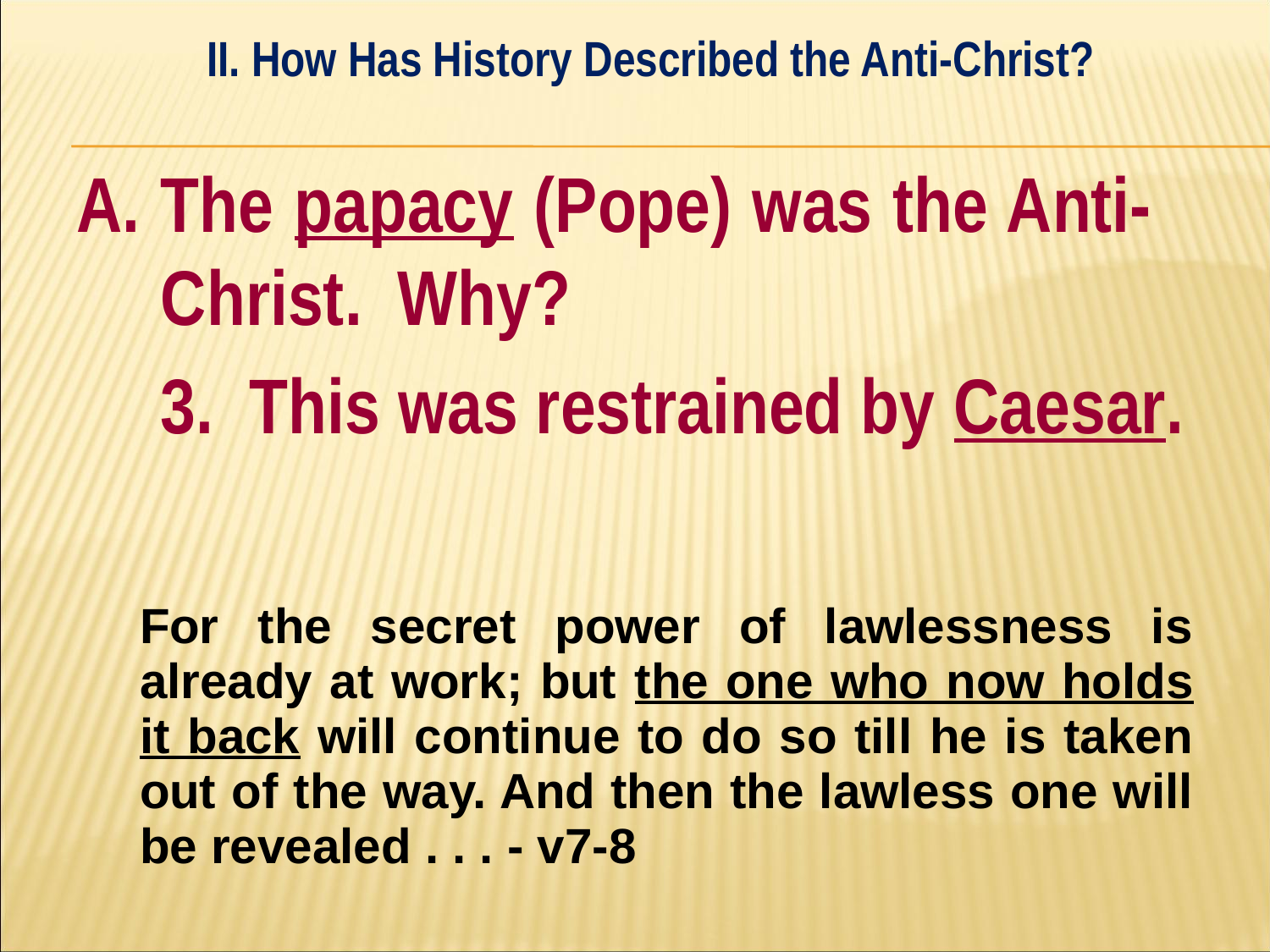

II. How Has History Described the Anti-Christ?
#
A. The papacy (Pope) was the Anti-	Christ.  Why?
	3.  This was restrained by Caesar.

| For the secret power of lawlessness is already at work; but the one who now holds it back will continue to do so till he is taken out of the way. And then the lawless one will be revealed . . . - v7-8 |
| --- |